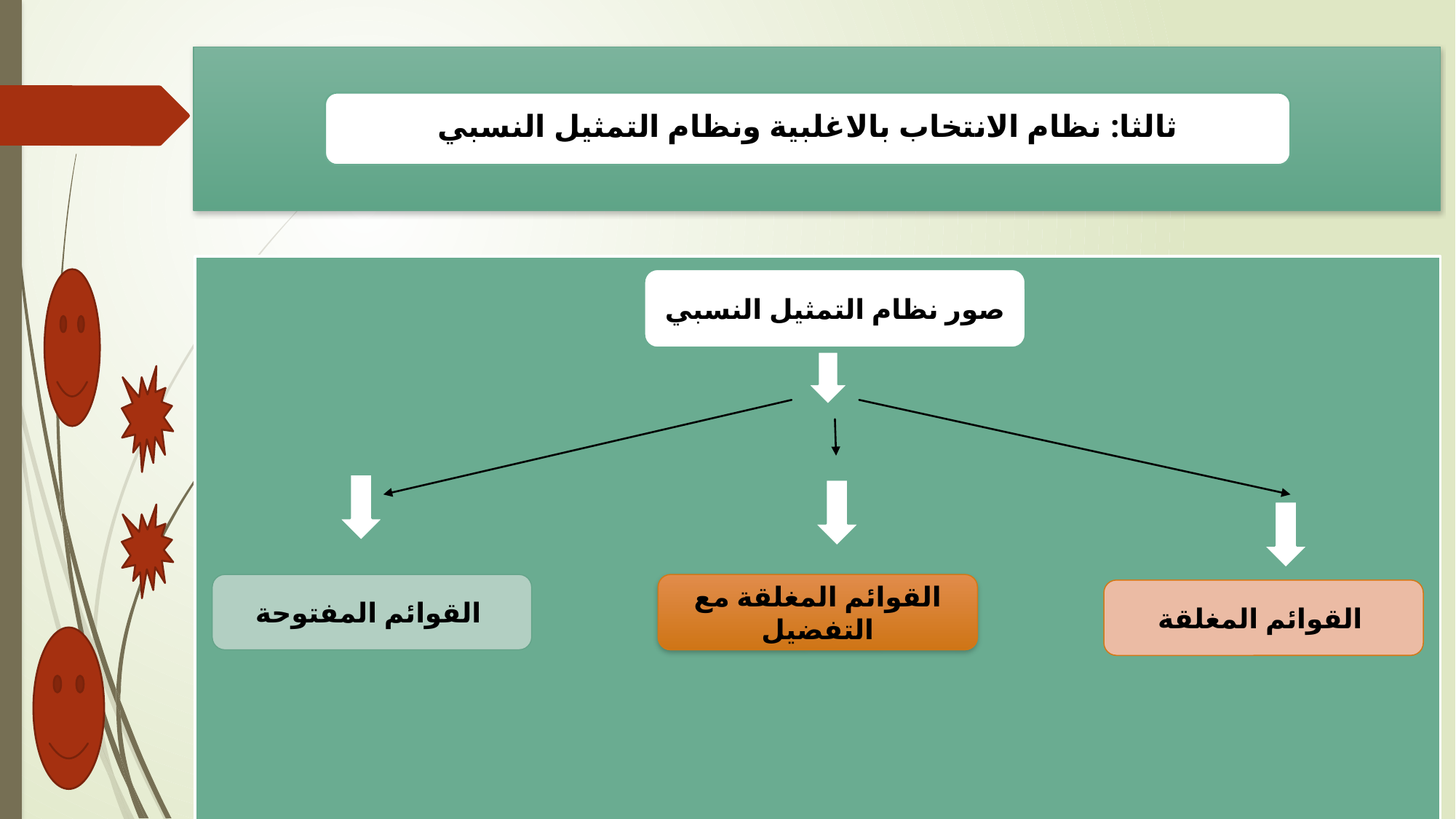

#

ثالثا: نظام الانتخاب بالاغلبية ونظام التمثيل النسبي

صور نظام التمثيل النسبي

القوائم المفتوحة
القوائم المغلقة مع التفضيل
القوائم المغلقة